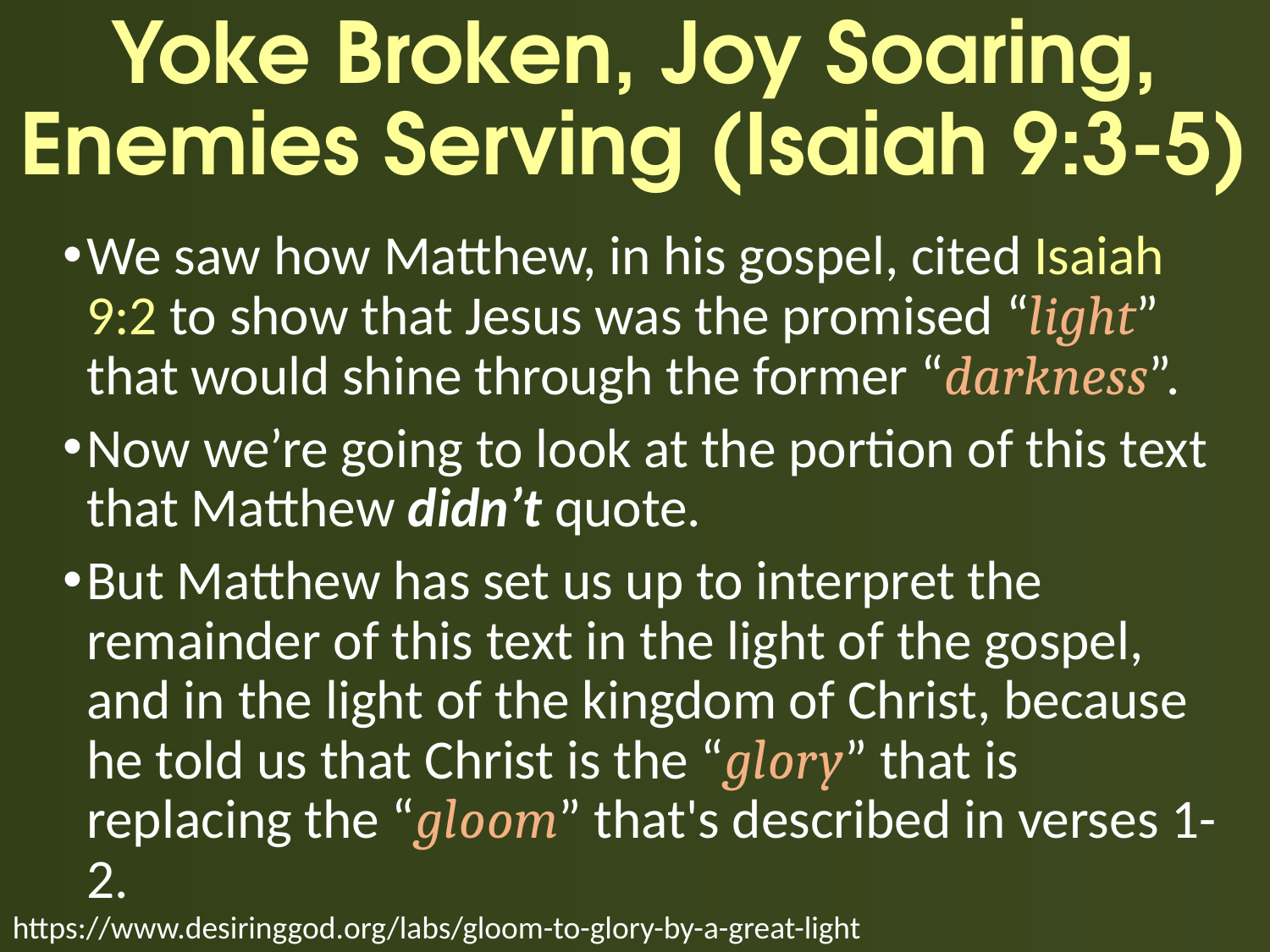

# Yoke Broken, Joy Soaring, Enemies Serving (Isaiah 9:3-5)
We saw how Matthew, in his gospel, cited Isaiah 9:2 to show that Jesus was the promised “light” that would shine through the former “darkness”.
Now we’re going to look at the portion of this text that Matthew didn’t quote.
But Matthew has set us up to interpret the remainder of this text in the light of the gospel, and in the light of the kingdom of Christ, because he told us that Christ is the “glory” that is replacing the “gloom” that's described in verses 1-2.

https://www.desiringgod.org/labs/gloom-to-glory-by-a-great-light